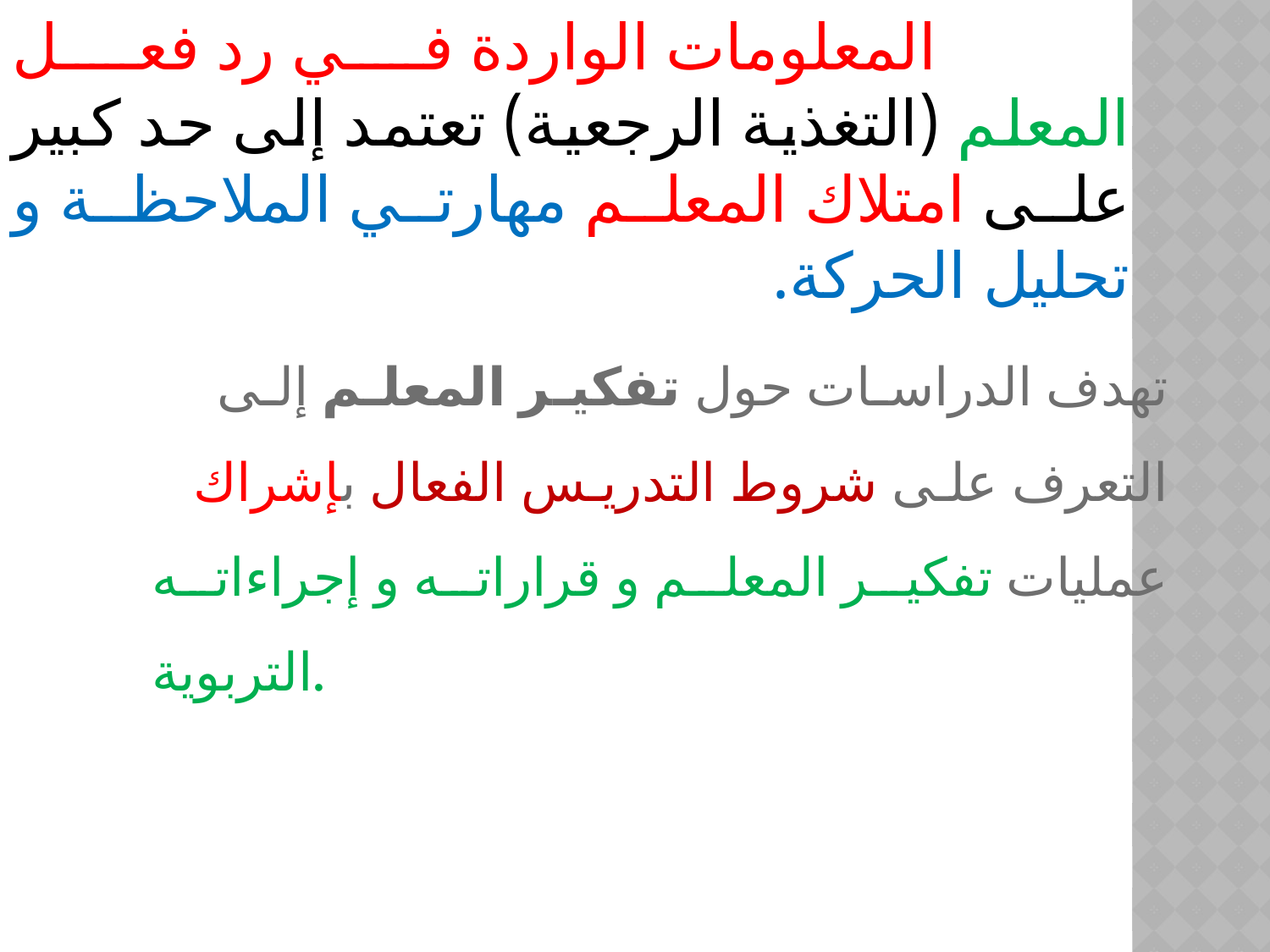

المعلومات الواردة في رد فعل المعلم (التغذية الرجعية) تعتمد إلى حد كبير على امتلاك المعلم مهارتي الملاحظة و تحليل الحركة.
       تهدف الدراسات حول تفكير المعلم إلى التعرف على شروط التدريس الفعال بإشراك    عمليات تفكير المعلم و قراراته و إجراءاته التربوية.